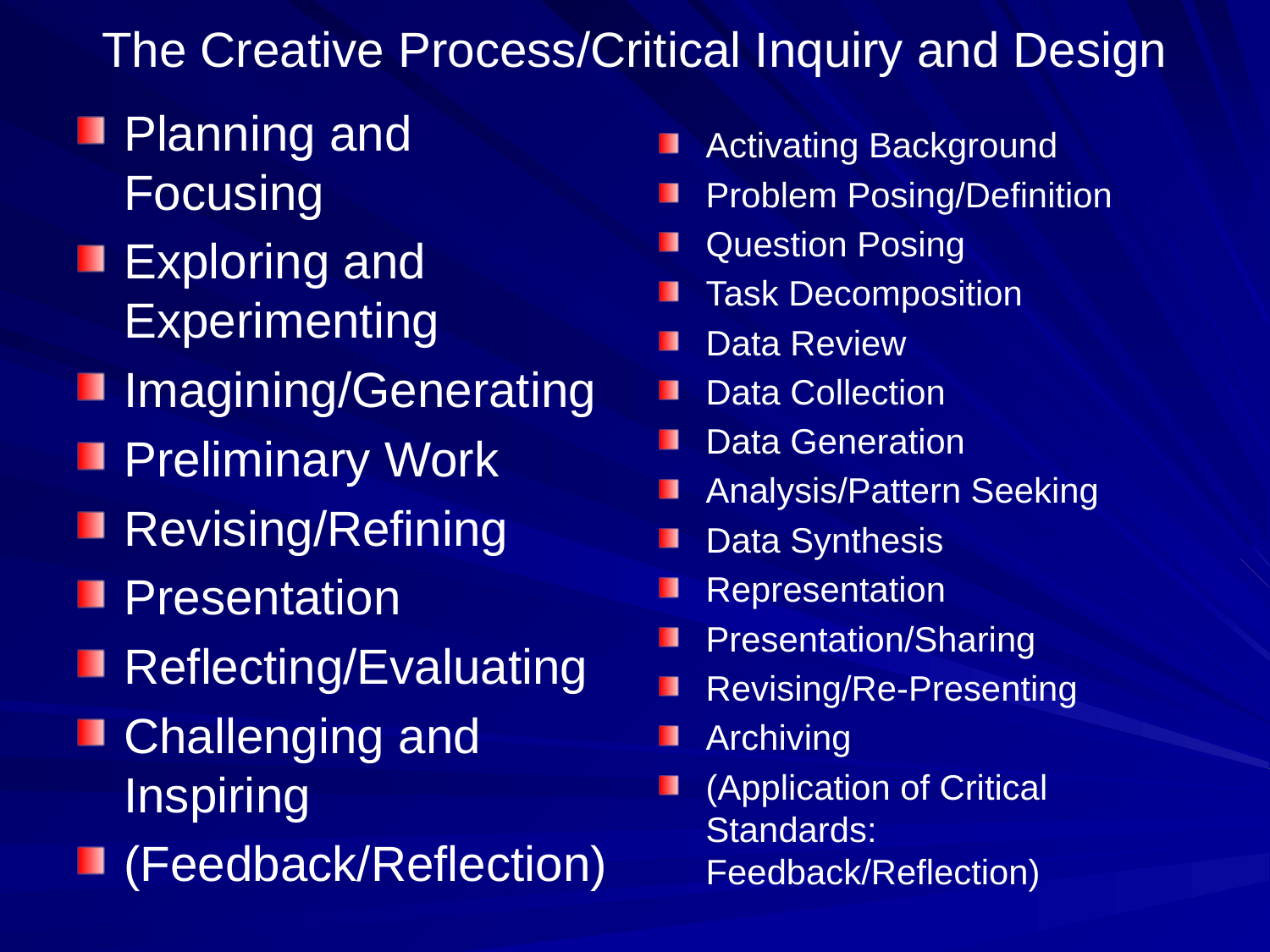

# The Creative Process/Critical Inquiry and Design
Planning and Focusing
Exploring and Experimenting
Imagining/Generating
Preliminary Work
Revising/Refining
Presentation
Reflecting/Evaluating
Challenging and Inspiring
(Feedback/Reflection)

Activating Background
Problem Posing/Definition
Question Posing
Task Decomposition
Data Review
Data Collection
Data Generation
Analysis/Pattern Seeking
Data Synthesis
Representation
Presentation/Sharing
Revising/Re-Presenting
Archiving
(Application of Critical Standards: Feedback/Reflection)